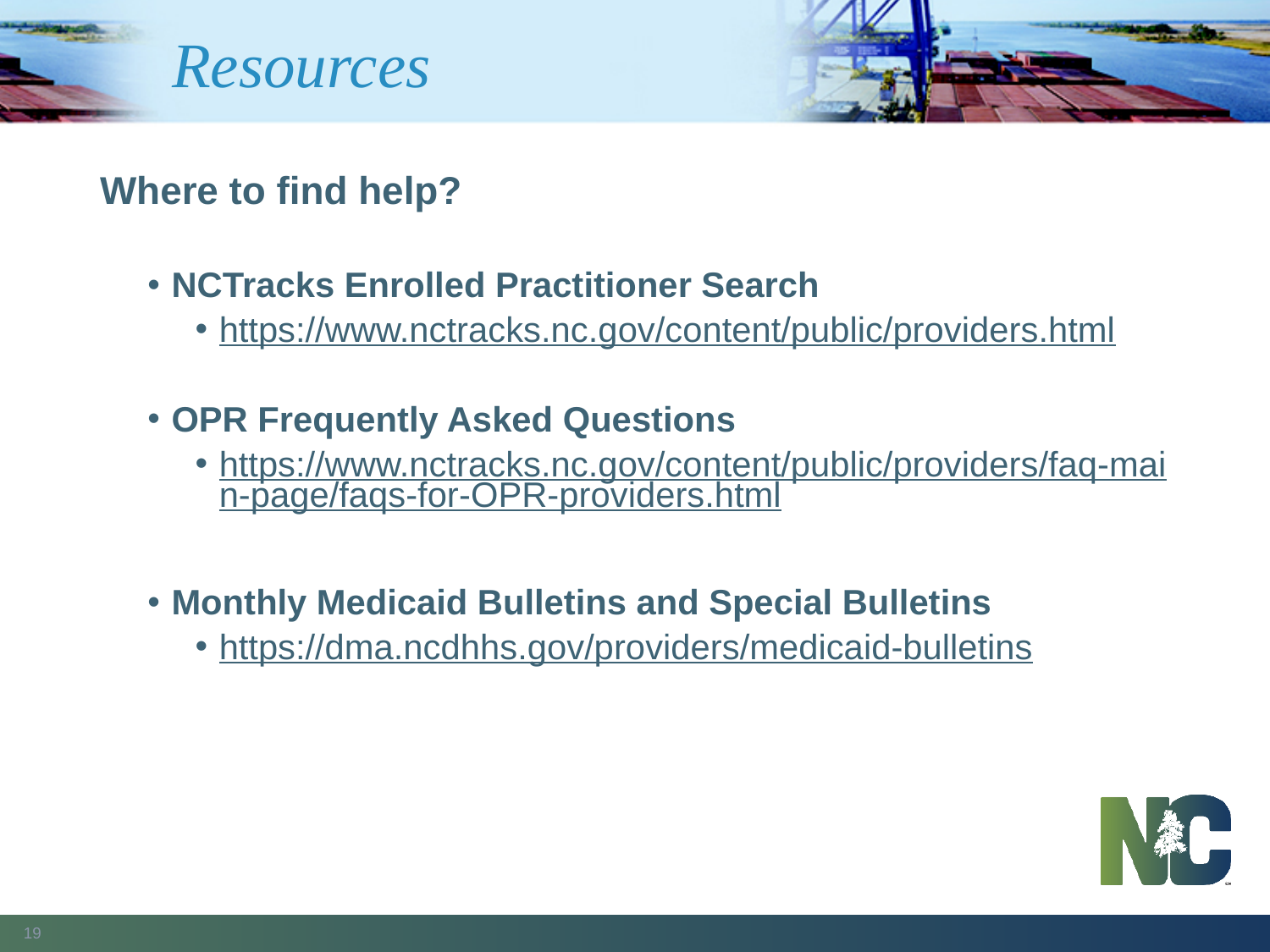

# Resources
Where to find help?

NCTracks Enrolled Practitioner Search
https://www.nctracks.nc.gov/content/public/providers.html

OPR Frequently Asked Questions
https://www.nctracks.nc.gov/content/public/providers/faq-main-page/faqs-for-OPR-providers.html

Monthly Medicaid Bulletins and Special Bulletins
https://dma.ncdhhs.gov/providers/medicaid-bulletins

19